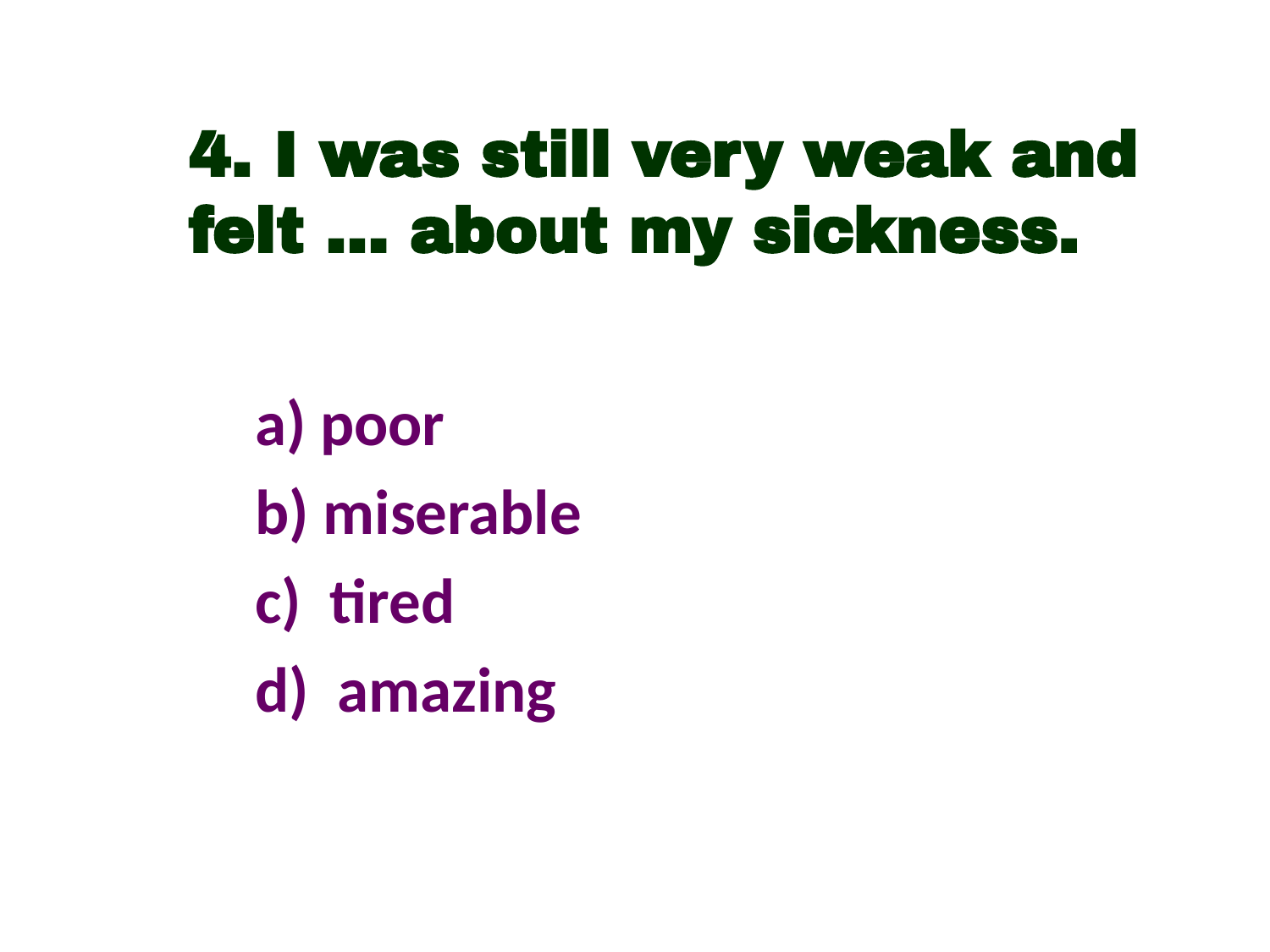

4. I was still very weak and felt … about my sickness.
a) poor
b) miserable
c)  tired
d)  amazing